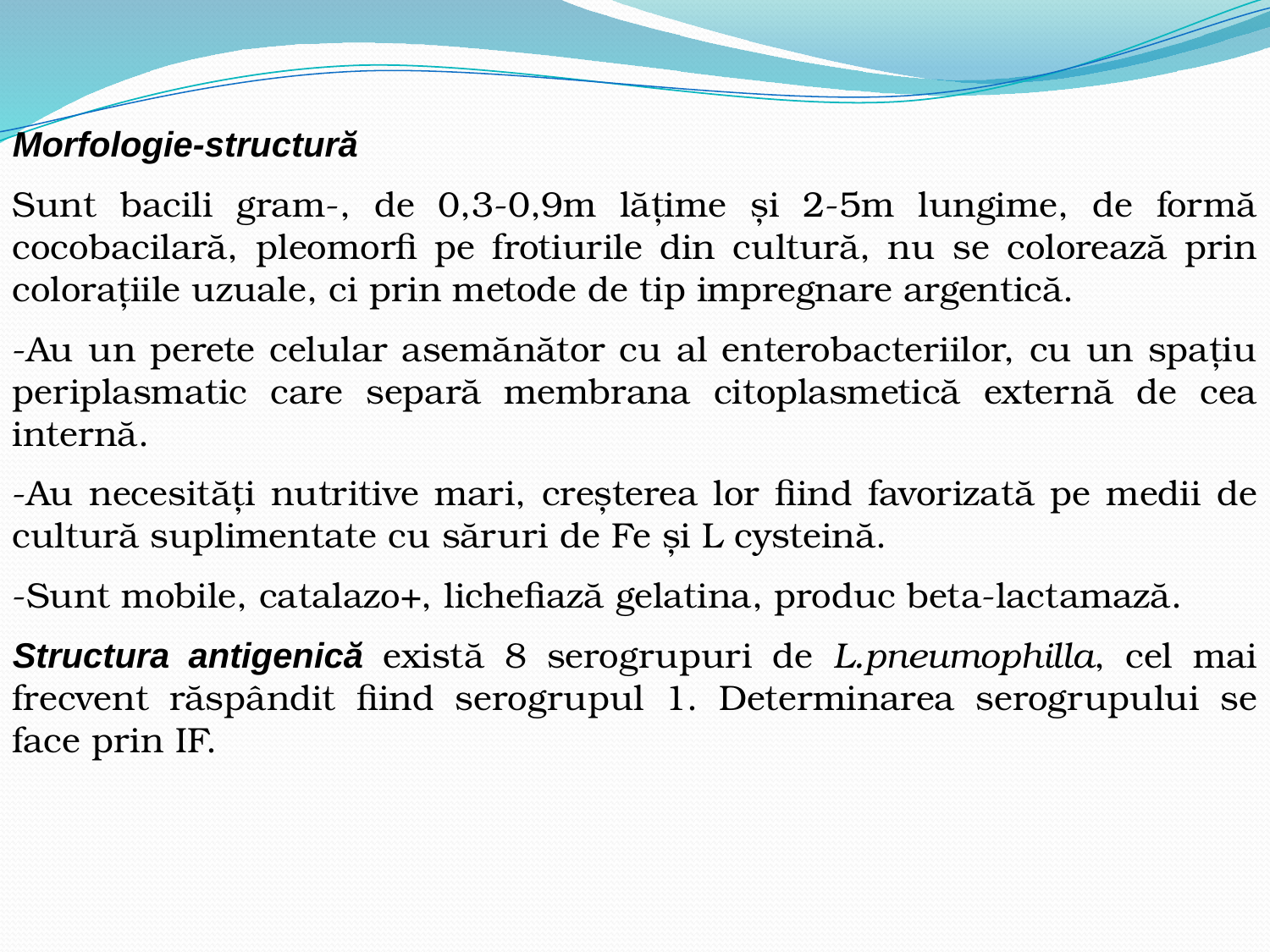

Morfologie-structură
Sunt bacili gram-, de 0,3-0,9m lăţime şi 2-5m lungime, de formă cocobacilară, pleomorfi pe frotiurile din cultură, nu se colorează prin coloraţiile uzuale, ci prin metode de tip impregnare argentică.
-Au un perete celular asemănător cu al enterobacteriilor, cu un spaţiu periplasmatic care separă membrana citoplasmetică externă de cea internă.
-Au necesităţi nutritive mari, creşterea lor fiind favorizată pe medii de cultură suplimentate cu săruri de Fe şi L cysteină.
-Sunt mobile, catalazo+, lichefiază gelatina, produc beta-lactamază.
Structura antigenică există 8 serogrupuri de L.pneumophilla, cel mai frecvent răspândit fiind serogrupul 1. Determinarea serogrupului se face prin IF.